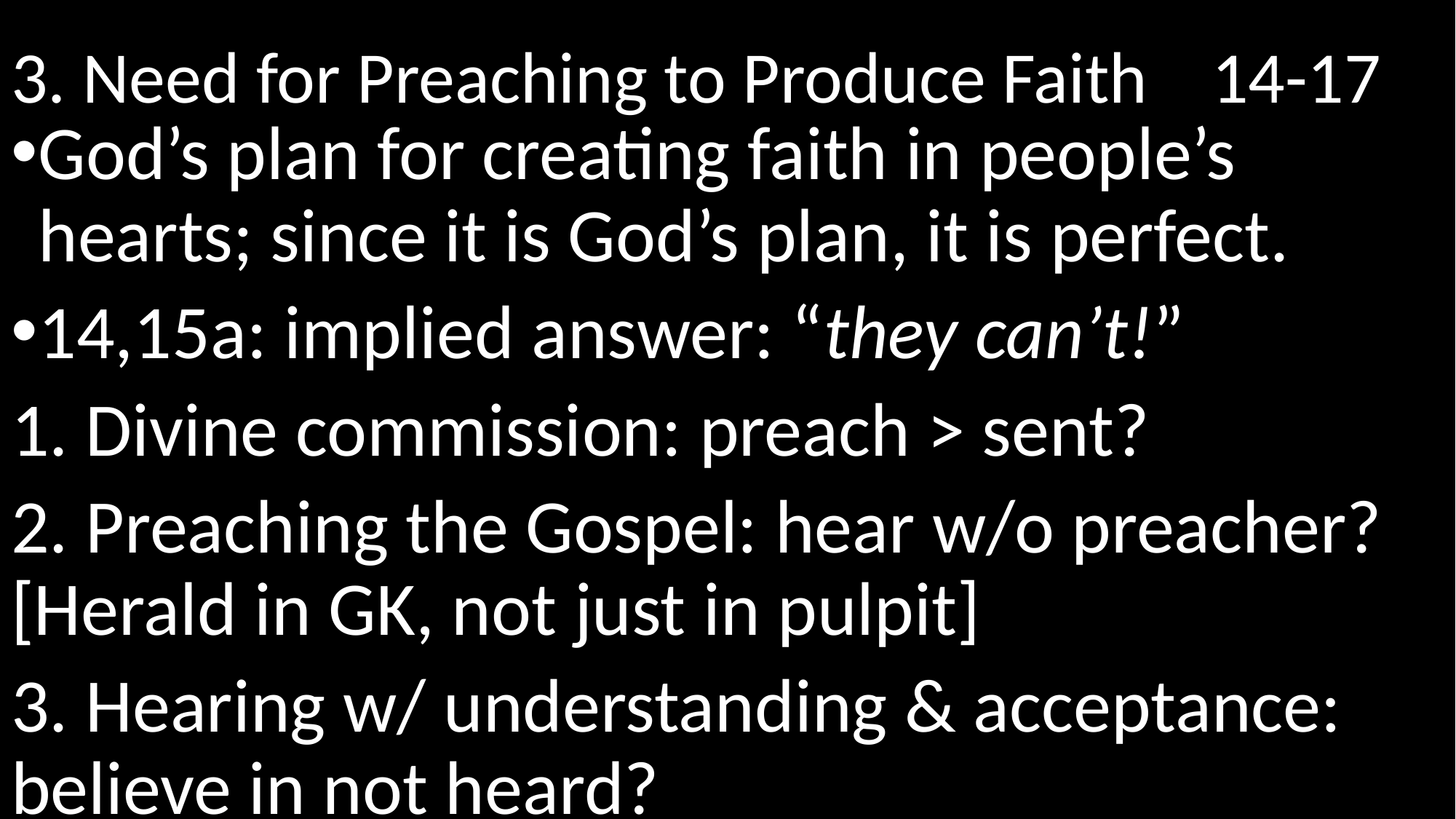

# 3. Need for Preaching to Produce Faith 	14-17
God’s plan for creating faith in people’s hearts; since it is God’s plan, it is perfect.
14,15a: implied answer: “they can’t!”
1. Divine commission: preach > sent?
2. Preaching the Gospel: hear w/o preacher? [Herald in GK, not just in pulpit]
3. Hearing w/ understanding & acceptance: believe in not heard?